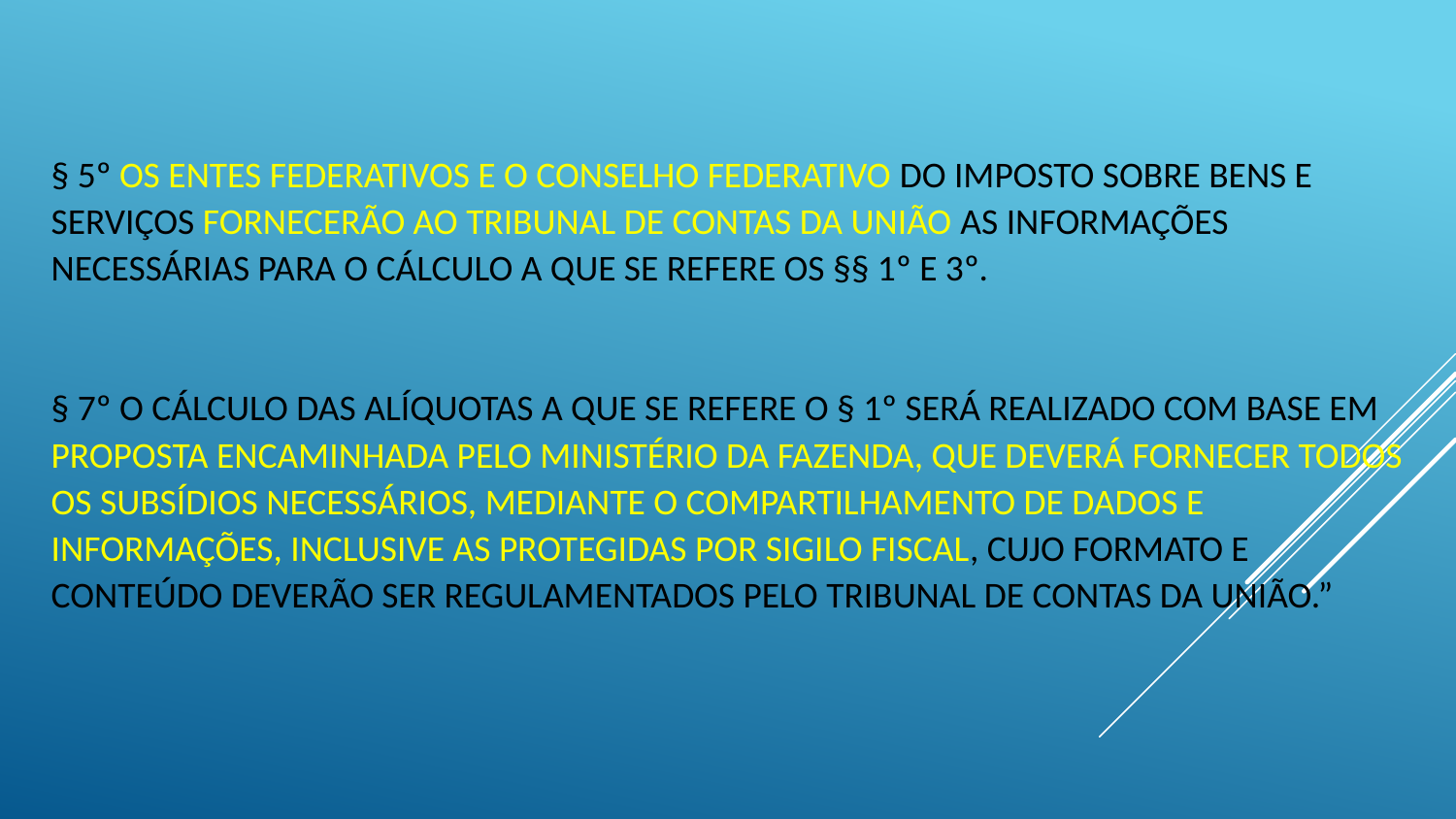

# § 5º Os entes federativos e o Conselho Federativo do Imposto sobre Bens e Serviços fornecerão ao Tribunal de Contas da União as informações necessárias para o cálculo a que se refere os §§ 1º e 3º. § 7º O cálculo das alíquotas a que se refere o § 1º será realizado com base em proposta encaminhada pelo Ministério da Fazenda, que deverá fornecer todos os subsídios necessários, mediante o compartilhamento de dados e informações, inclusive as protegidas por sigilo fiscal, cujo formato e conteúdo deverão ser regulamentados pelo Tribunal de Contas da União.”